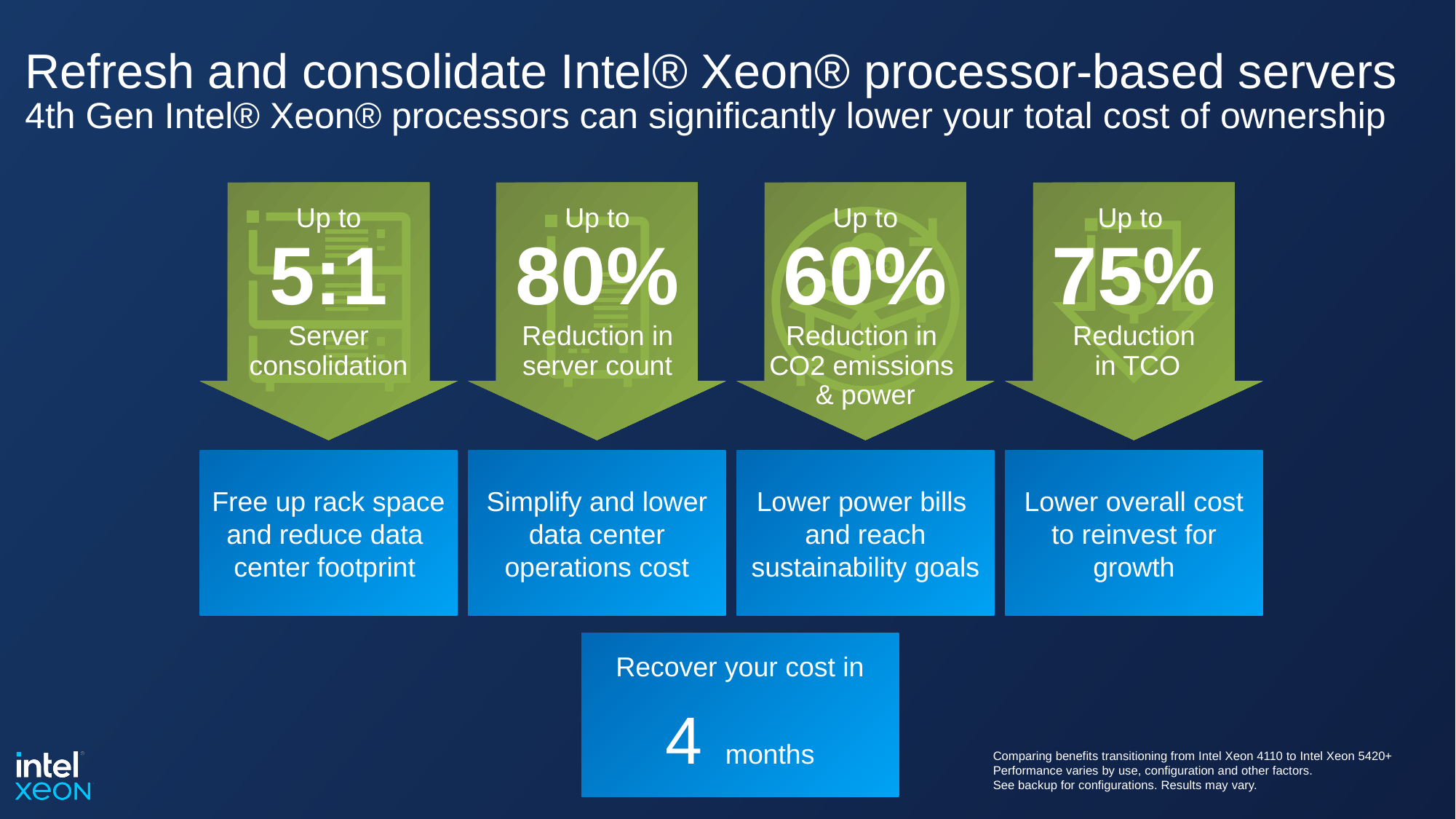

# Refresh and consolidate Intel® Xeon® processor-based servers 4th Gen Intel® Xeon® processors can significantly lower your total cost of ownership

Up to
5:1
Server
consolidation

Up to
80%
Reduction in
server count

Up to
60%
Reduction in
CO2 emissions
& power

Up to
75%
Reduction
 in TCO

Free up rack space and reduce data
center footprint
Simplify and lower data center operations cost
Lower power bills
and reach sustainability goals
Lower overall cost to reinvest for growth
Recover your cost in 4 months
Comparing benefits transitioning from Intel Xeon 4110 to Intel Xeon 5420+
Performance varies by use, configuration and other factors.
See backup for configurations. Results may vary.